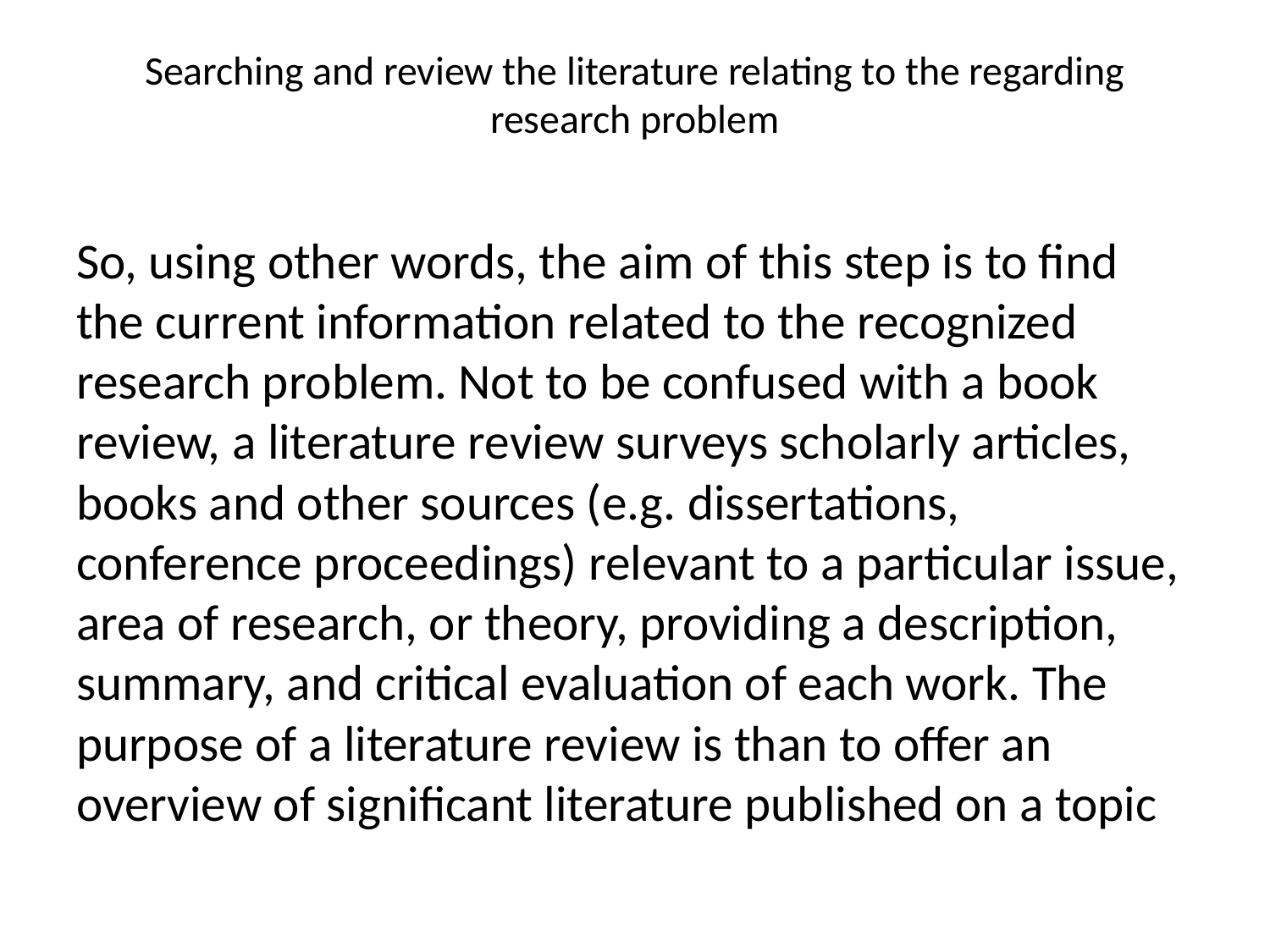

# Searching and review the literature relating to the regarding research problem
So, using other words, the aim of this step is to find the current information related to the recognized research problem. Not to be confused with a book review, a literature review surveys scholarly articles, books and other sources (e.g. dissertations, conference proceedings) relevant to a particular issue, area of research, or theory, providing a description, summary, and critical evaluation of each work. The purpose of a literature review is than to offer an overview of significant literature published on a topic